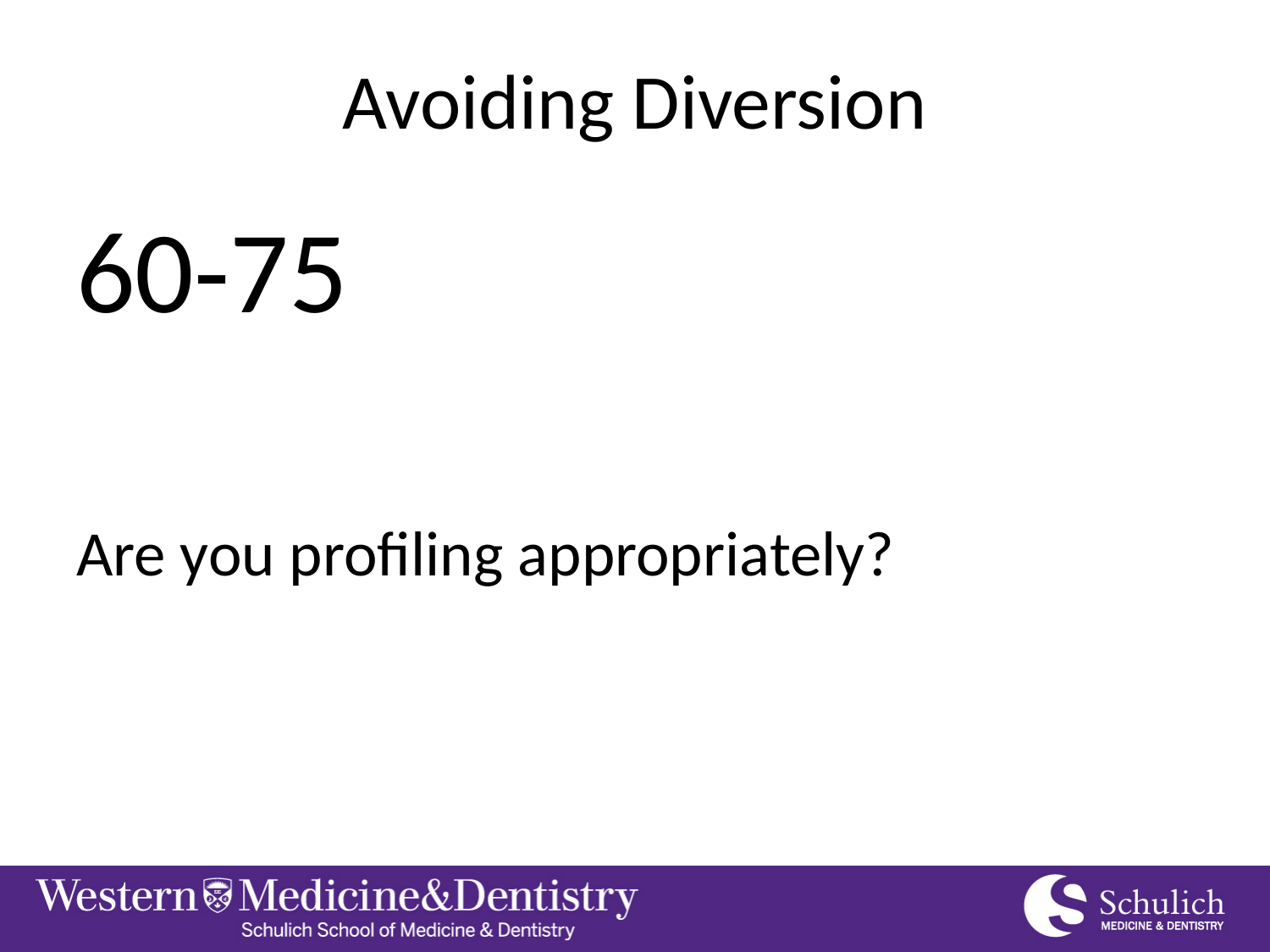

# Avoiding Diversion
60-75

Are you profiling appropriately?